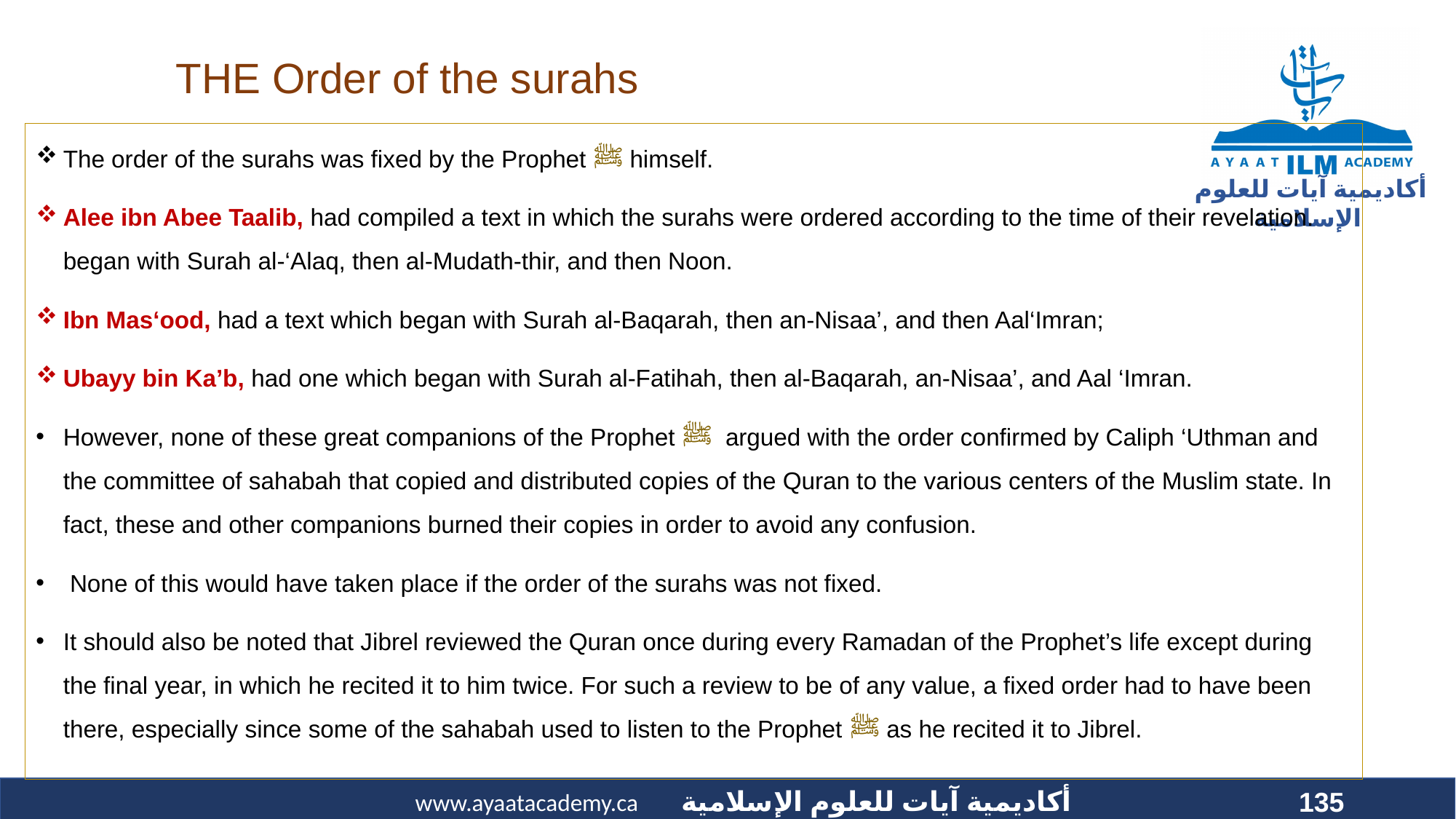

# THE Order of the surahs
The order of the surahs was fixed by the Prophet ﷺ himself.
Alee ibn Abee Taalib, had compiled a text in which the surahs were ordered according to the time of their revelation. began with Surah al-‘Alaq, then al-Mudath-thir, and then Noon.
Ibn Mas‘ood, had a text which began with Surah al-Baqarah, then an-Nisaa’, and then Aal‘Imran;
Ubayy bin Ka’b, had one which began with Surah al-Fatihah, then al-Baqarah, an-Nisaa’, and Aal ‘Imran.
However, none of these great companions of the Prophet ﷺ  argued with the order confirmed by Caliph ‘Uthman and the committee of sahabah that copied and distributed copies of the Quran to the various centers of the Muslim state. In fact, these and other companions burned their copies in order to avoid any confusion.
 None of this would have taken place if the order of the surahs was not fixed.
It should also be noted that Jibrel reviewed the Quran once during every Ramadan of the Prophet’s life except during the final year, in which he recited it to him twice. For such a review to be of any value, a fixed order had to have been there, especially since some of the sahabah used to listen to the Prophet ﷺ as he recited it to Jibrel.

135